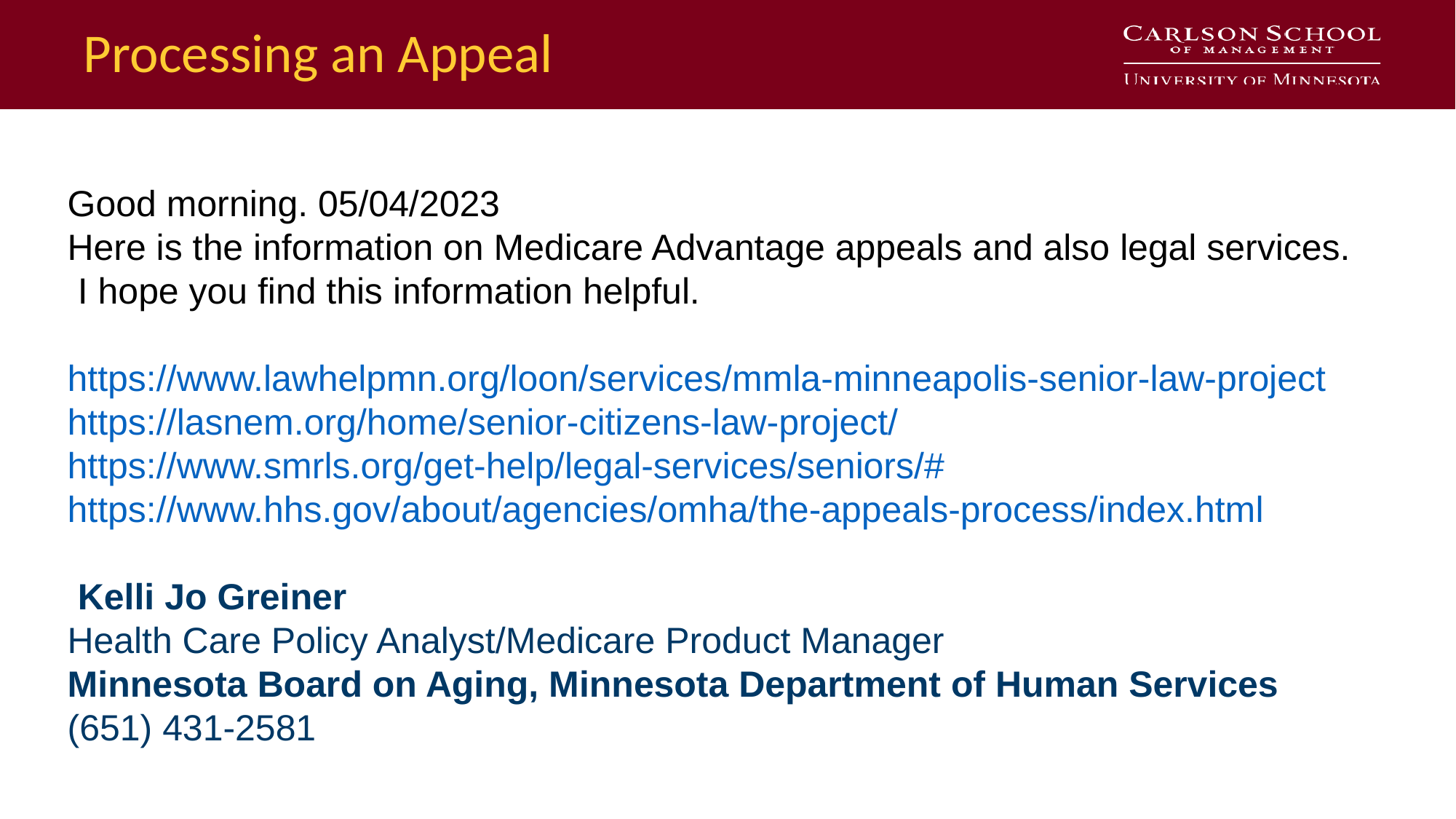

# Processing an Appeal
Good morning. 05/04/2023
Here is the information on Medicare Advantage appeals and also legal services.
 I hope you find this information helpful.

https://www.lawhelpmn.org/loon/services/mmla-minneapolis-senior-law-project
https://lasnem.org/home/senior-citizens-law-project/
https://www.smrls.org/get-help/legal-services/seniors/#
https://www.hhs.gov/about/agencies/omha/the-appeals-process/index.html

 Kelli Jo Greiner
Health Care Policy Analyst/Medicare Product Manager
Minnesota Board on Aging, Minnesota Department of Human Services
(651) 431-2581